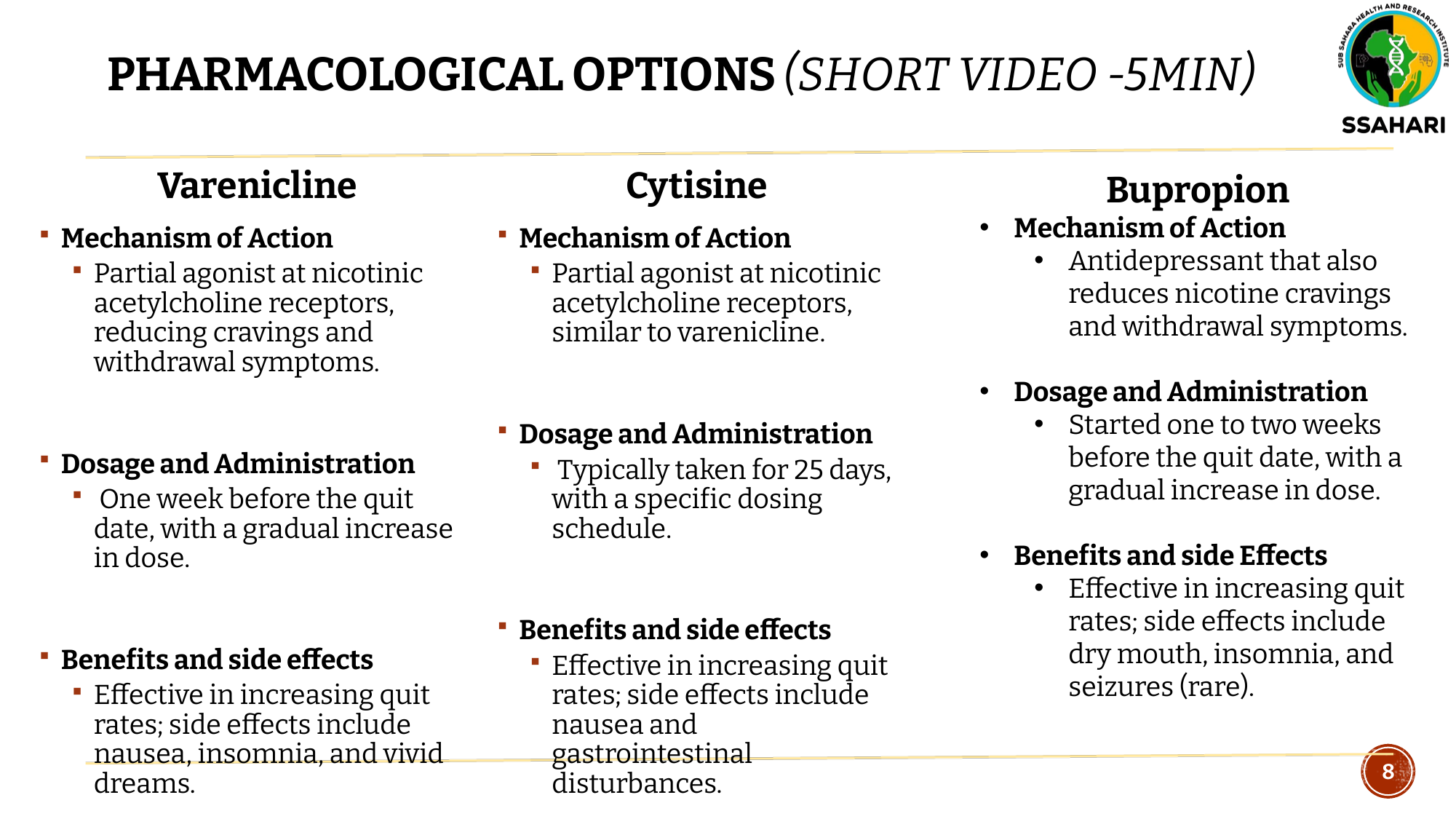

# Pharmacological Options (Short Video -5min)
Varenicline
Mechanism of Action
Partial agonist at nicotinic acetylcholine receptors, reducing cravings and withdrawal symptoms.

Dosage and Administration
 One week before the quit date, with a gradual increase in dose.

Benefits and side effects
Effective in increasing quit rates; side effects include nausea, insomnia, and vivid dreams.
Cytisine
Mechanism of Action
Partial agonist at nicotinic acetylcholine receptors, similar to varenicline.

Dosage and Administration
 Typically taken for 25 days, with a specific dosing schedule.

Benefits and side effects
Effective in increasing quit rates; side effects include nausea and gastrointestinal disturbances.

Bupropion
Mechanism of Action
Antidepressant that also reduces nicotine cravings and withdrawal symptoms.

Dosage and Administration
Started one to two weeks before the quit date, with a gradual increase in dose.

Benefits and side Effects
Effective in increasing quit rates; side effects include dry mouth, insomnia, and seizures (rare).
8